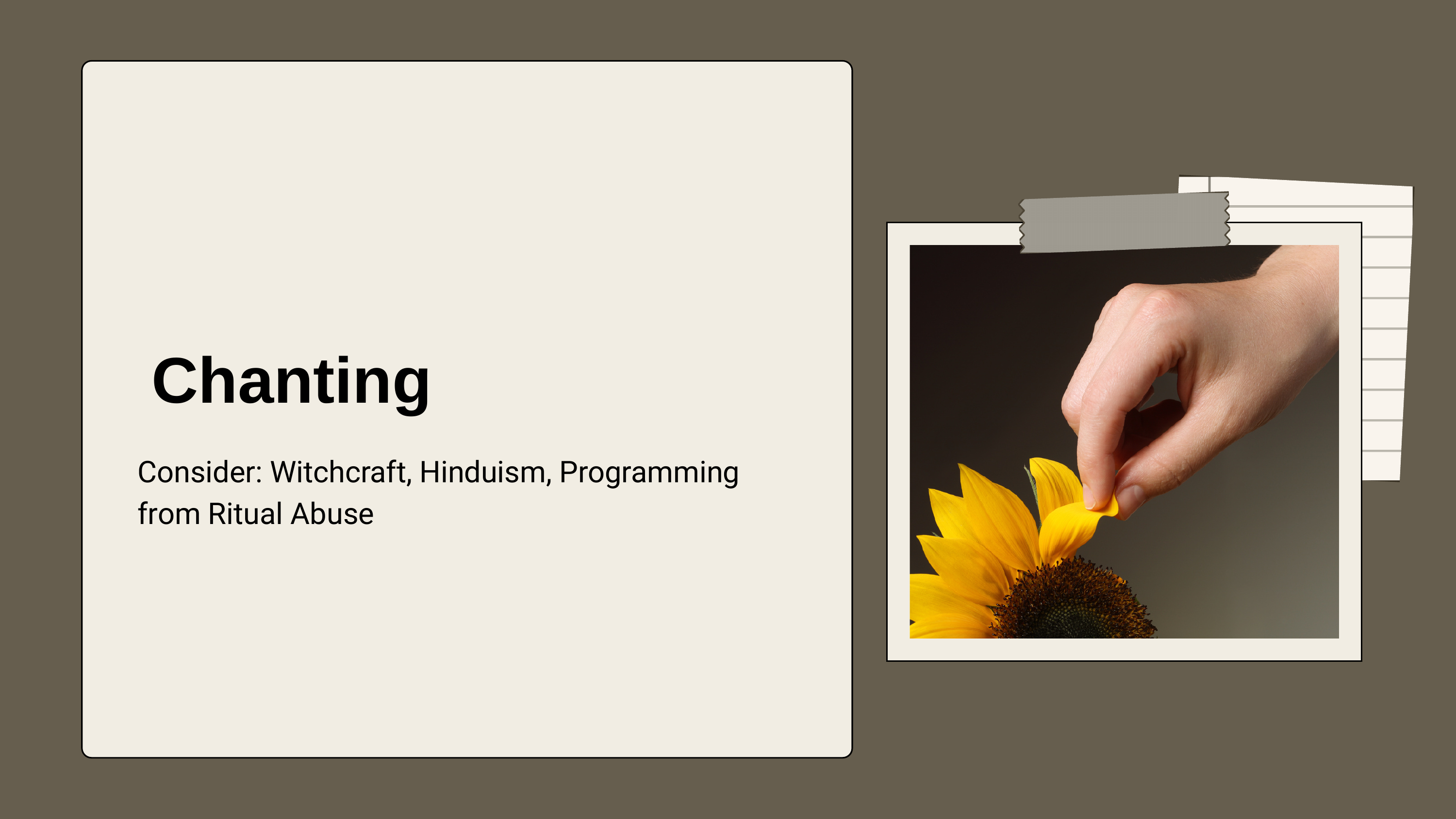

Chanting

Consider: Witchcraft, Hinduism, Programming from Ritual Abuse